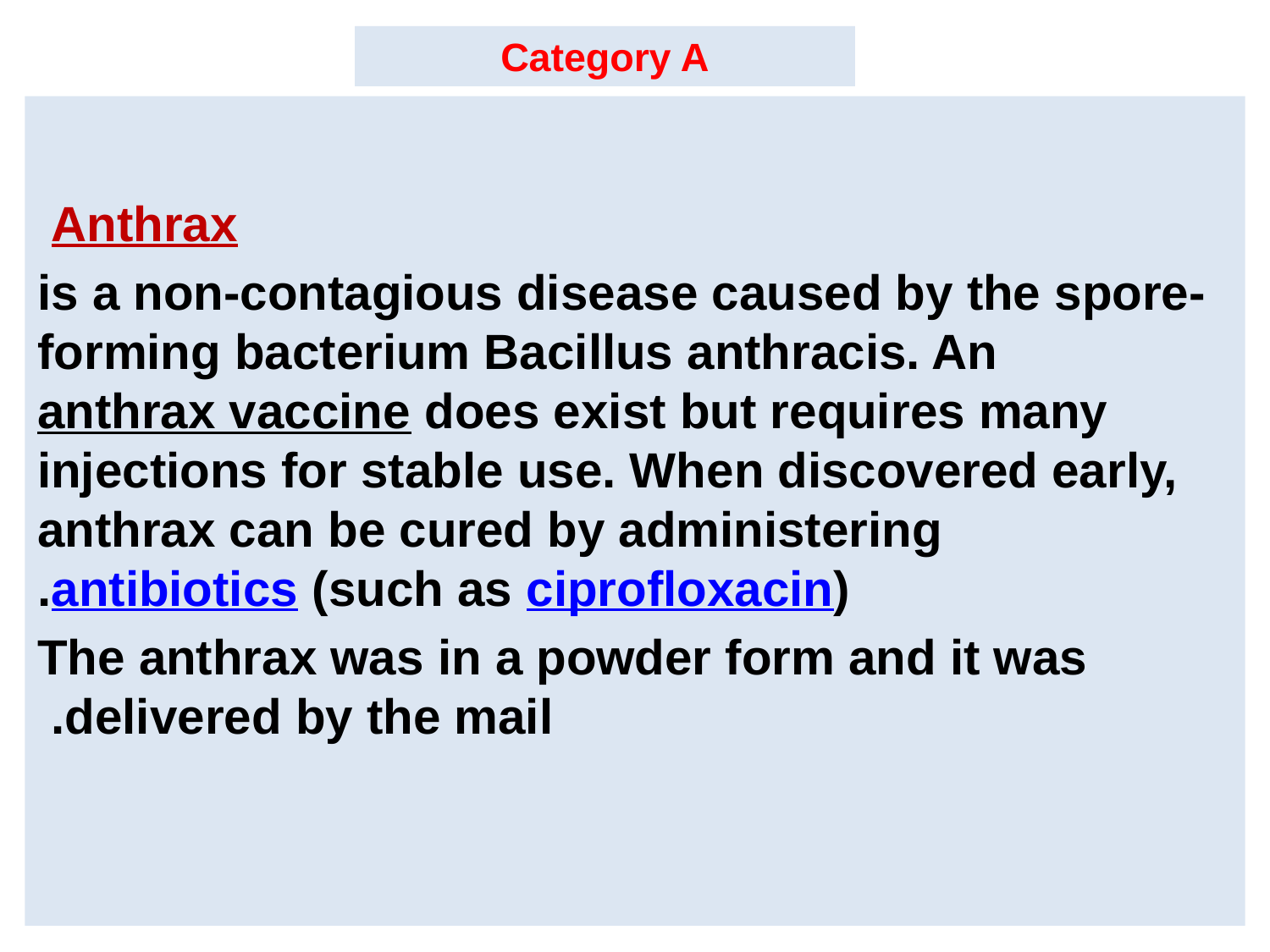

# Category A

Anthrax
is a non-contagious disease caused by the spore-forming bacterium Bacillus anthracis. An anthrax vaccine does exist but requires many injections for stable use. When discovered early, anthrax can be cured by administering antibiotics (such as ciprofloxacin).
 The anthrax was in a powder form and it was delivered by the mail.